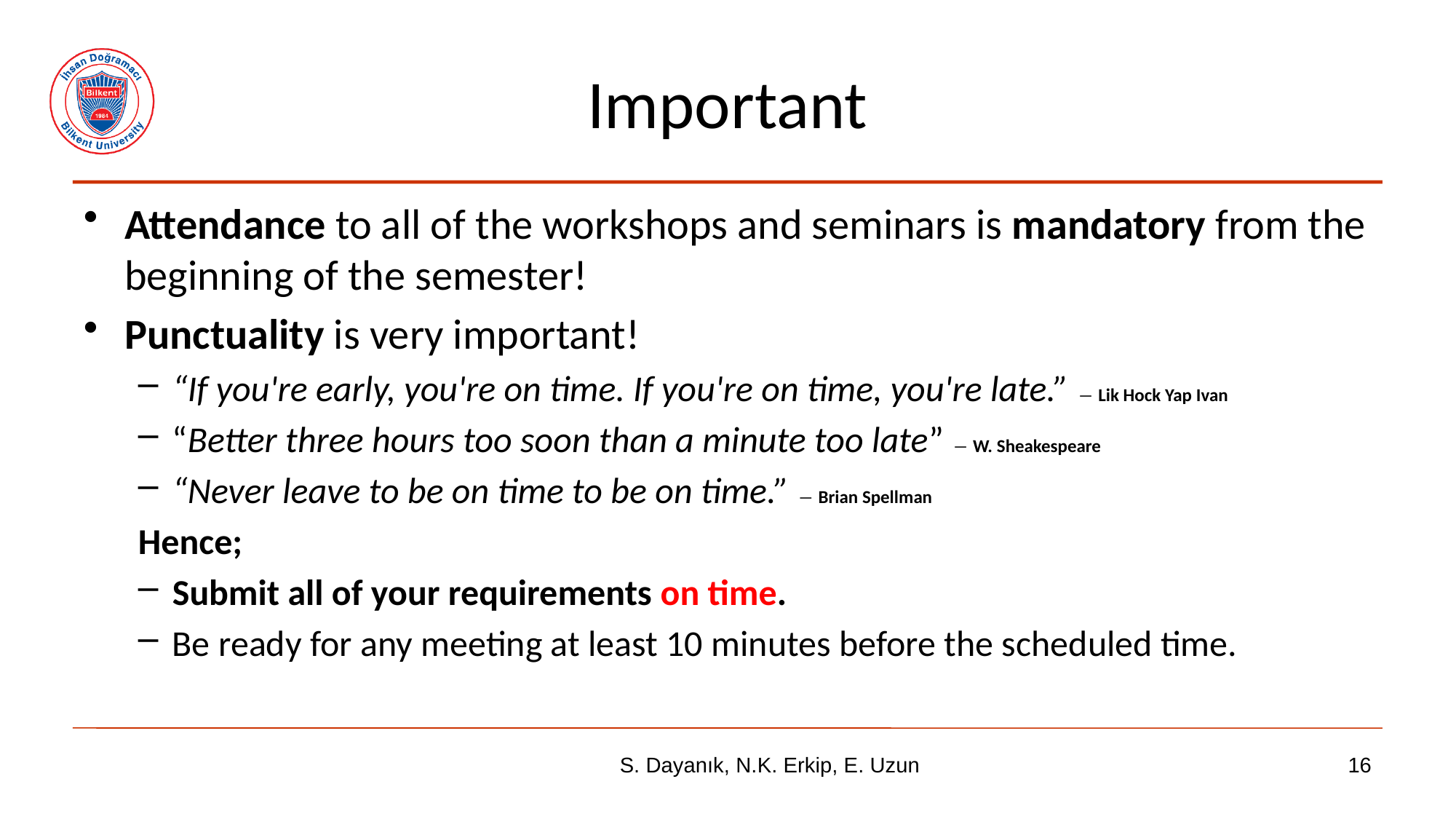

# Important
Attendance to all of the workshops and seminars is mandatory from the beginning of the semester!
Punctuality is very important!
“If you're early, you're on time. If you're on time, you're late.” ― Lik Hock Yap Ivan
“Better three hours too soon than a minute too late” ― W. Sheakespeare
“Never leave to be on time to be on time.” ― Brian Spellman
Hence;
Submit all of your requirements on time.
Be ready for any meeting at least 10 minutes before the scheduled time.
S. Dayanık, N.K. Erkip, E. Uzun
16